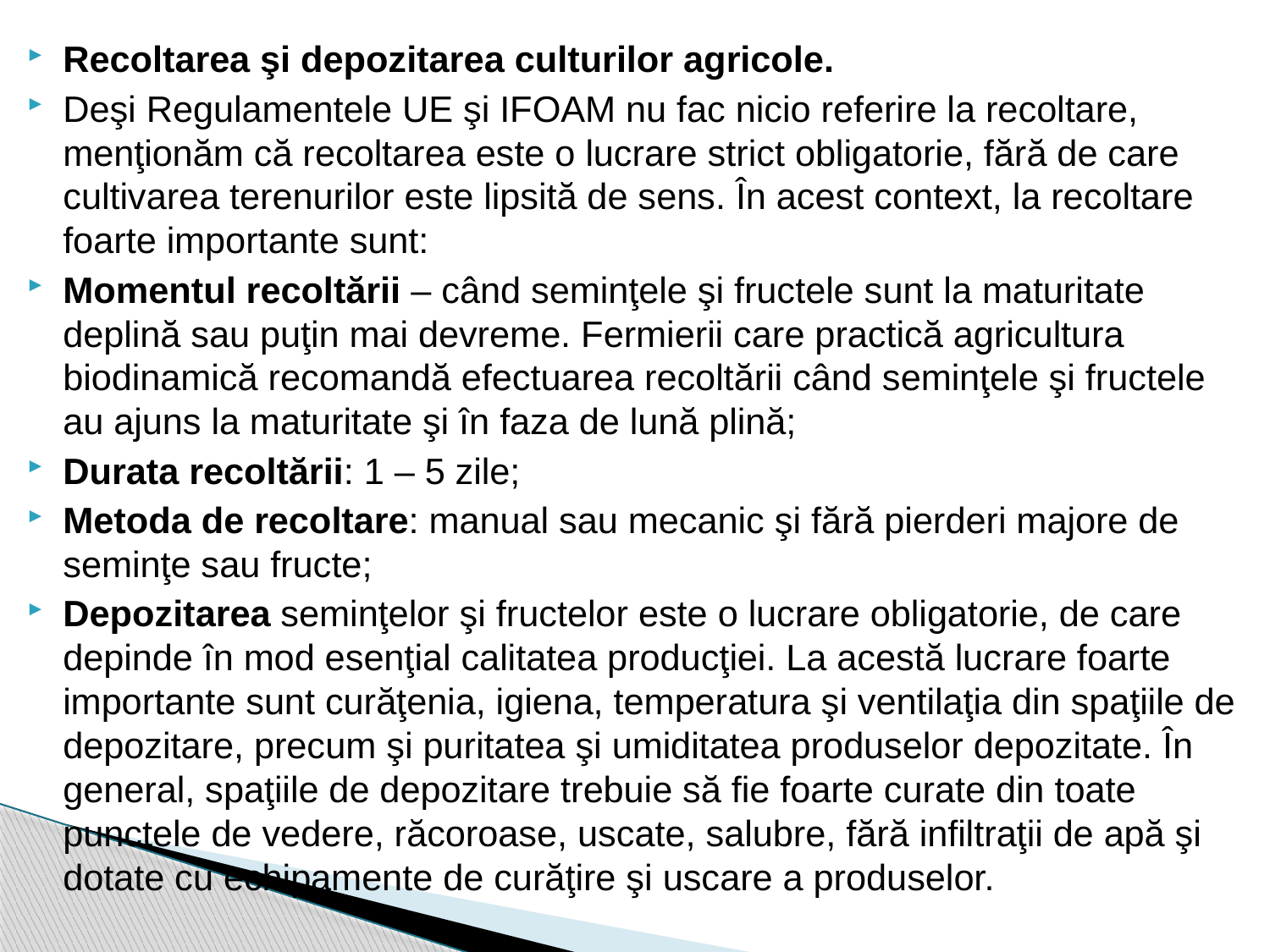

Recoltarea şi depozitarea culturilor agricole.
Deşi Regulamentele UE şi IFOAM nu fac nicio referire la recoltare, menţionăm că recoltarea este o lucrare strict obligatorie, fără de care cultivarea terenurilor este lipsită de sens. În acest context, la recoltare foarte importante sunt:
Momentul recoltării – când seminţele şi fructele sunt la maturitate deplină sau puţin mai devreme. Fermierii care practică agricultura biodinamică recomandă efectuarea recoltării când seminţele şi fructele au ajuns la maturitate şi în faza de lună plină;
Durata recoltării: 1 – 5 zile;
Metoda de recoltare: manual sau mecanic şi fără pierderi majore de seminţe sau fructe;
Depozitarea seminţelor şi fructelor este o lucrare obligatorie, de care depinde în mod esenţial calitatea producţiei. La acestă lucrare foarte importante sunt curăţenia, igiena, temperatura şi ventilaţia din spaţiile de depozitare, precum şi puritatea şi umiditatea produselor depozitate. În general, spaţiile de depozitare trebuie să fie foarte curate din toate punctele de vedere, răcoroase, uscate, salubre, fără infiltraţii de apă şi dotate cu echipamente de curăţire şi uscare a produselor.